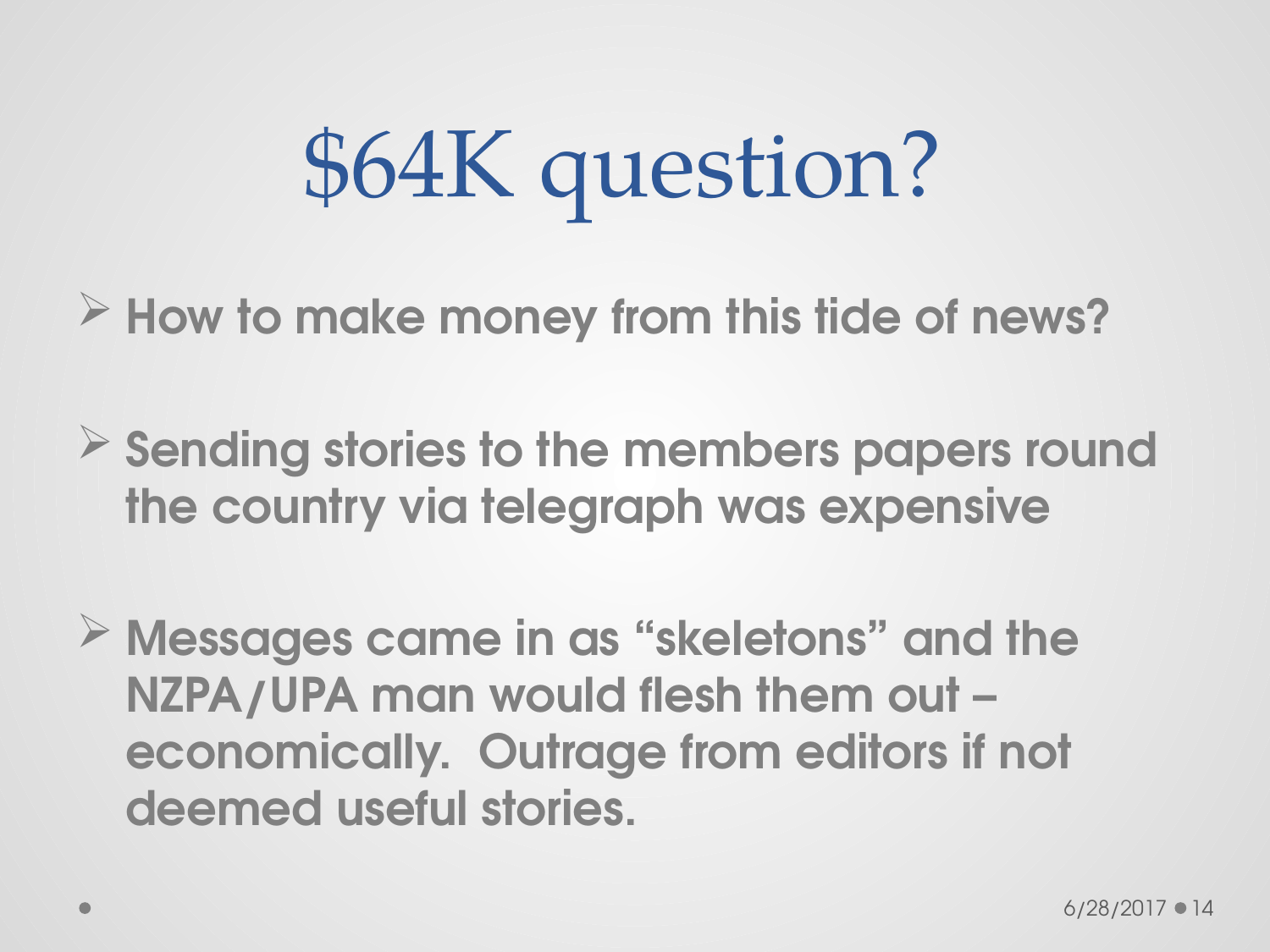

# $64K question?

How to make money from this tide of news?

Sending stories to the members papers round the country via telegraph was expensive

Messages came in as “skeletons” and the NZPA/UPA man would flesh them out – economically.  Outrage from editors if not deemed useful stories.

6/28/2017
14